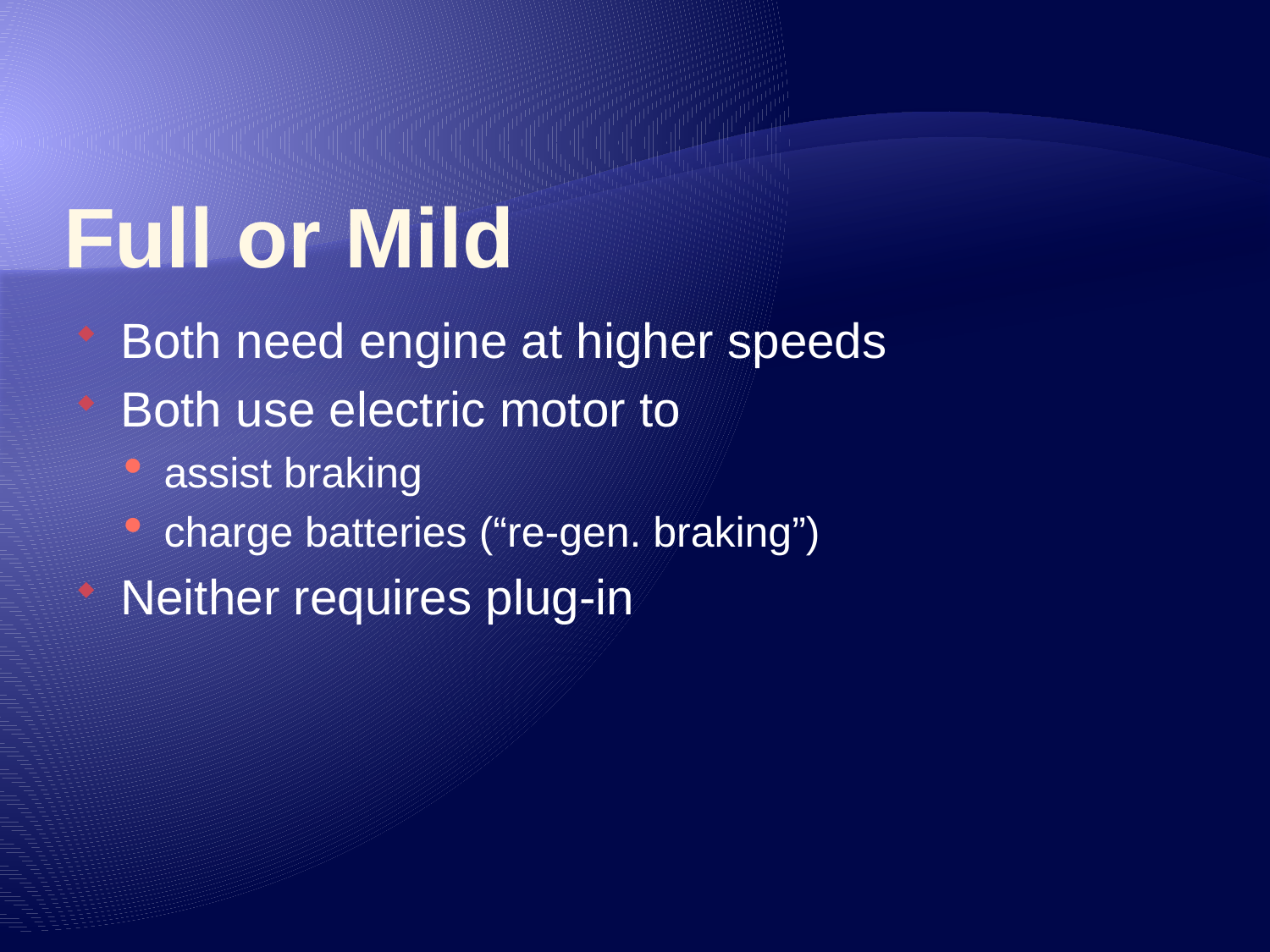

# Full or Mild
Both need engine at higher speeds
Both use electric motor to
assist braking
charge batteries (“re-gen. braking”)
Neither requires plug-in